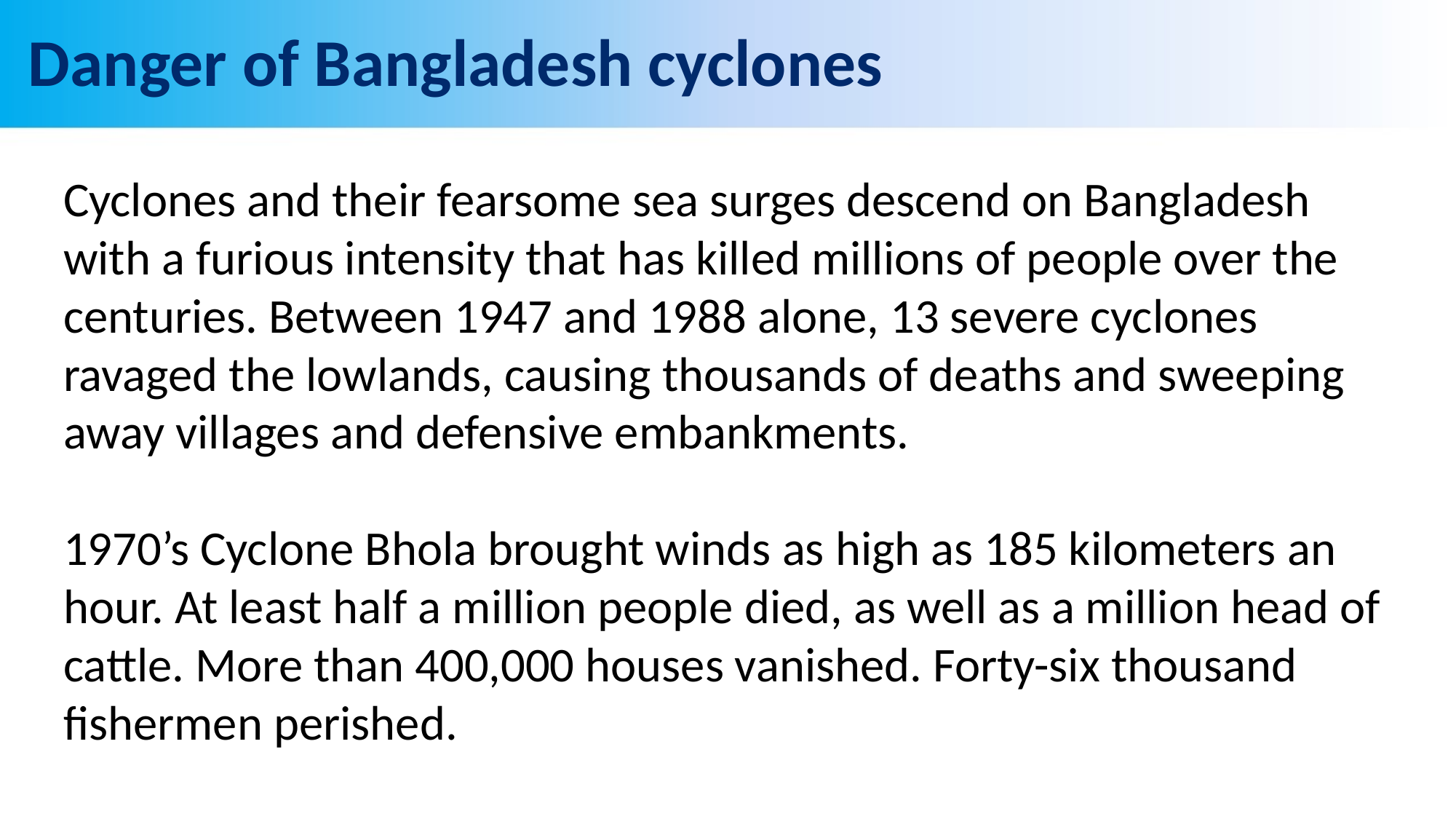

# Danger of Bangladesh cyclones
Cyclones and their fearsome sea surges descend on Bangladesh with a furious intensity that has killed millions of people over the centuries. Between 1947 and 1988 alone, 13 severe cyclones ravaged the lowlands, causing thousands of deaths and sweeping away villages and defensive embankments.

1970’s Cyclone Bhola brought winds as high as 185 kilometers an hour. At least half a million people died, as well as a million head of cattle. More than 400,000 houses vanished. Forty-six thousand fishermen perished.